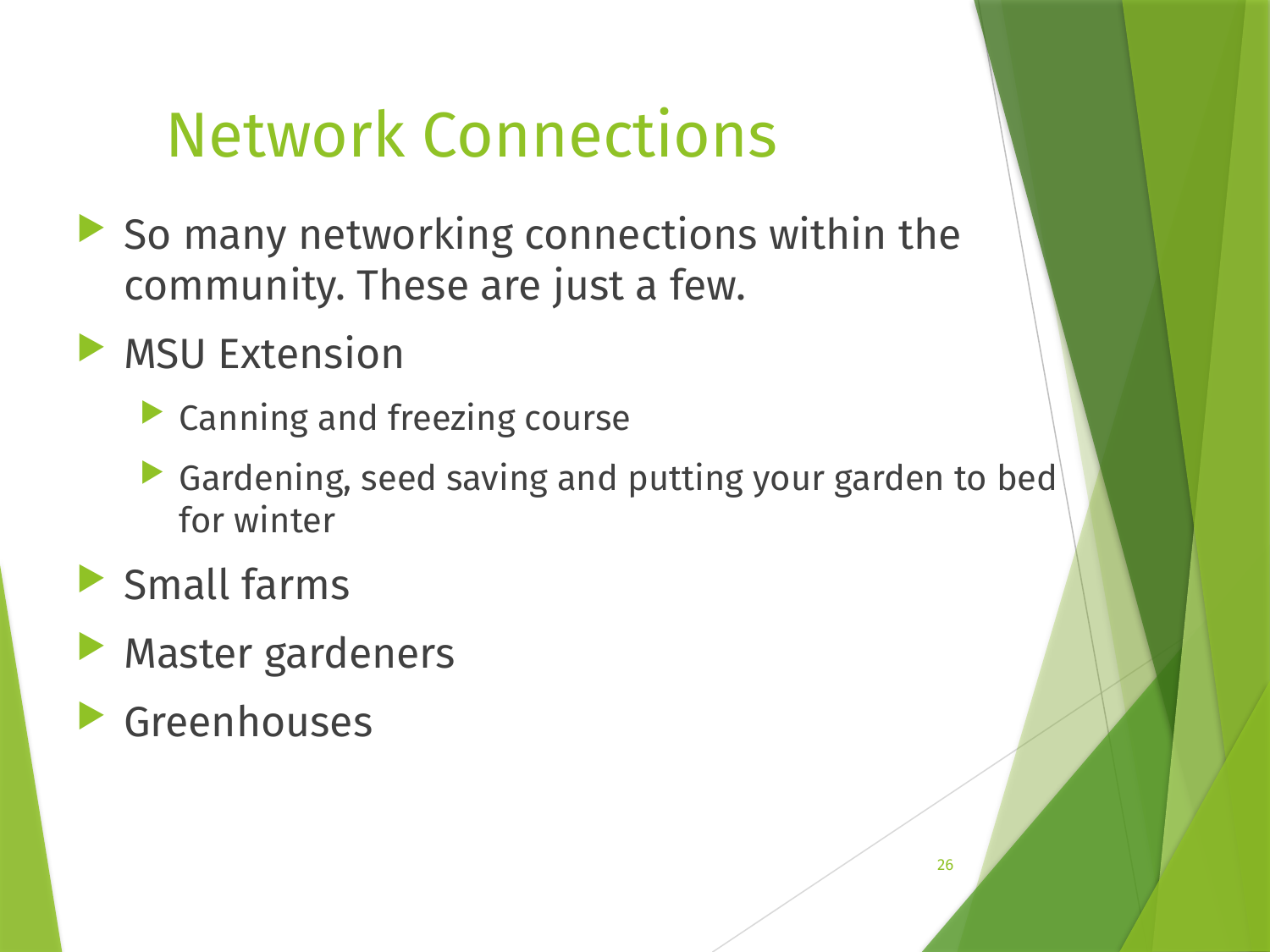

# Network Connections
So many networking connections within the community. These are just a few.
MSU Extension
Canning and freezing course
Gardening, seed saving and putting your garden to bed for winter
Small farms
Master gardeners
Greenhouses

26